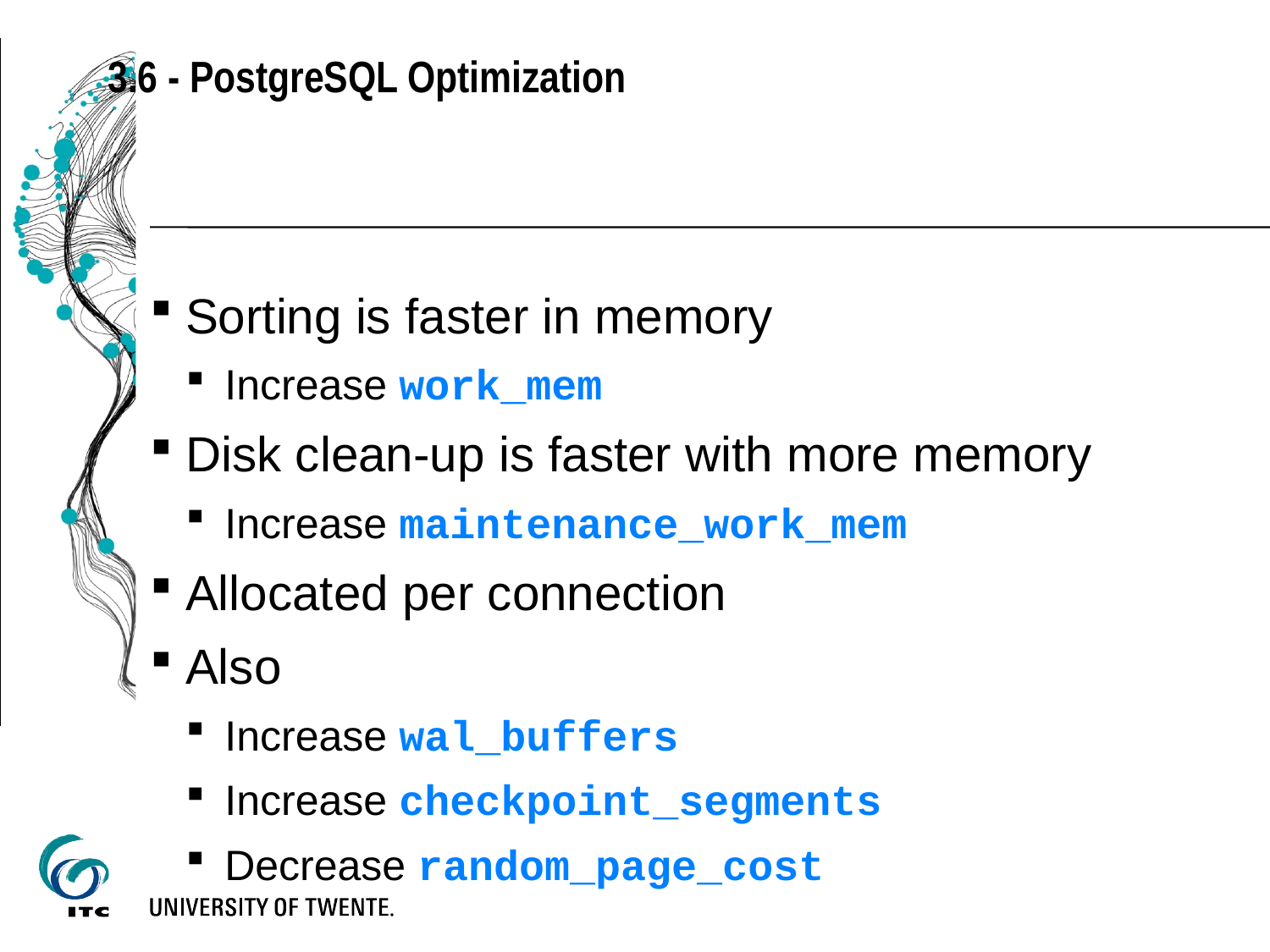

3.6 - PostgreSQL Optimization
Sorting is faster in memory
Increase work_mem
Disk clean-up is faster with more memory
Increase maintenance_work_mem
Allocated per connection
Also
Increase wal_buffers
Increase checkpoint_segments
Decrease random_page_cost